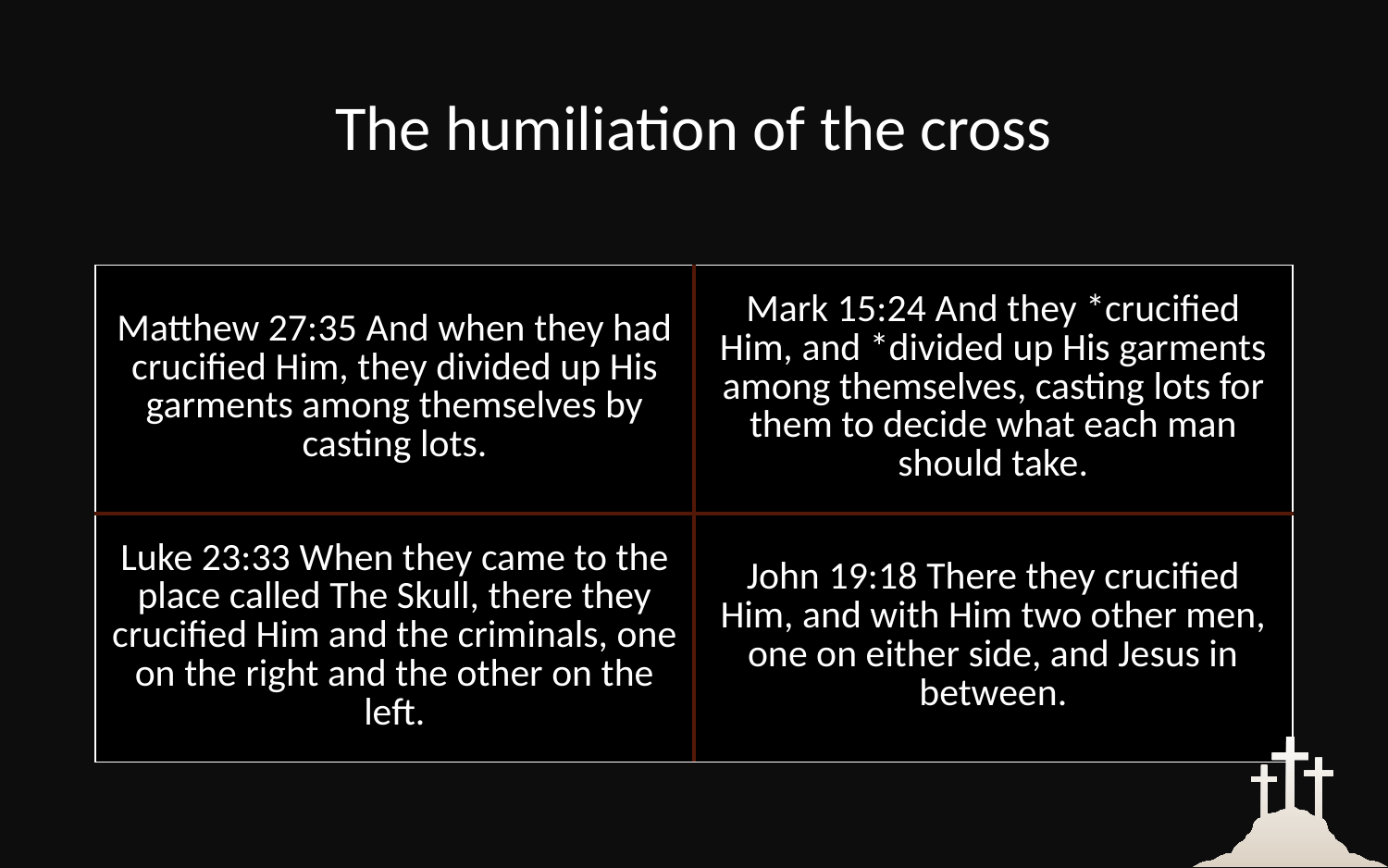

# The humiliation of the cross
| Matthew 27:35 And when they had crucified Him, they divided up His garments among themselves by casting lots. | Mark 15:24 And they \*crucified Him, and \*divided up His garments among themselves, casting lots for them to decide what each man should take. |
| --- | --- |
| Luke 23:33 When they came to the place called The Skull, there they crucified Him and the criminals, one on the right and the other on the left. | John 19:18 There they crucified Him, and with Him two other men, one on either side, and Jesus in between. |